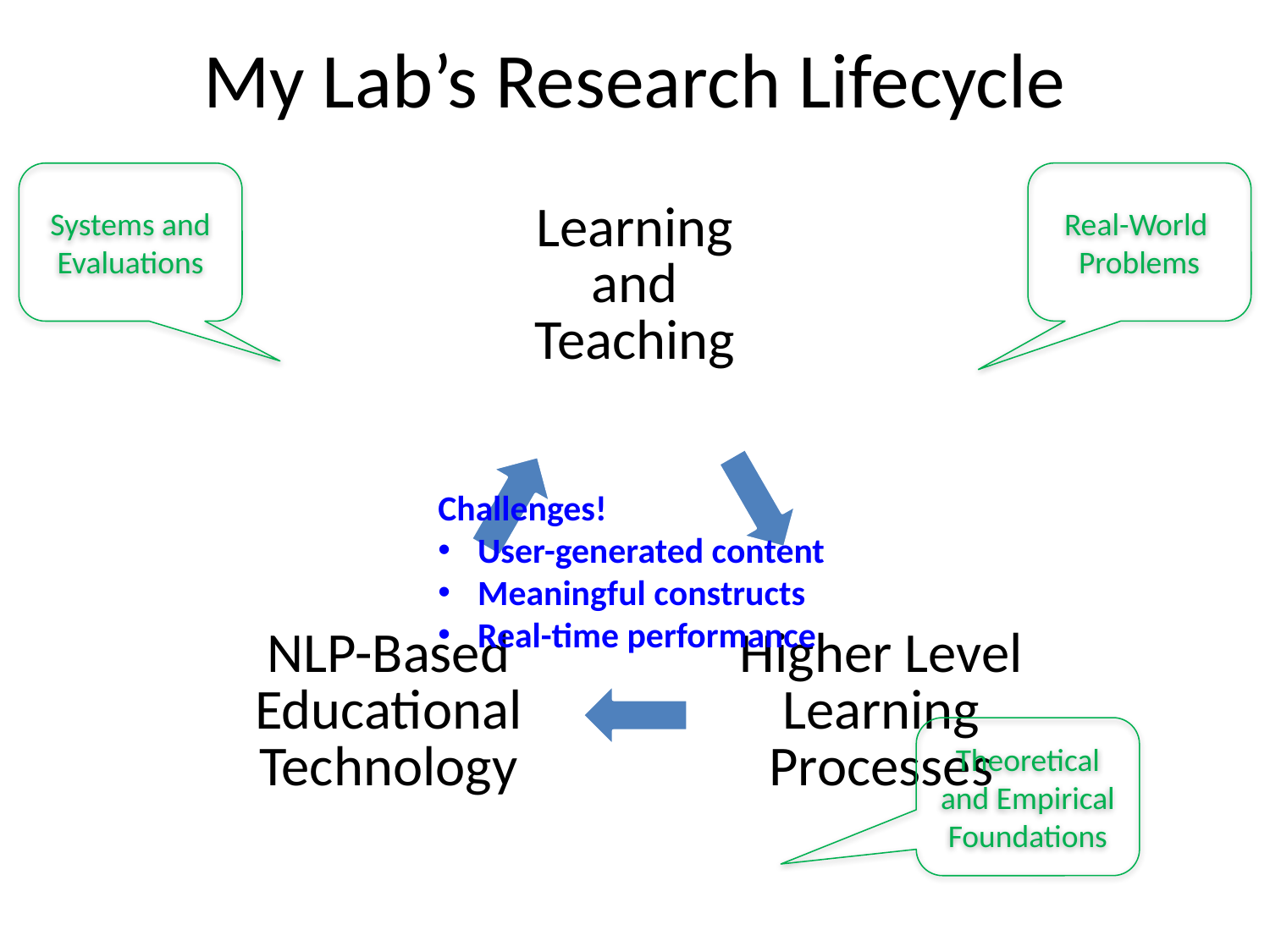

# My Lab’s Research Lifecycle
Real-World
Problems
Systems and Evaluations
Learning and Teaching
NLP-Based Educational Technology
Challenges!
User-generated content
Meaningful constructs
Real-time performance
Theoretical and Empirical Foundations